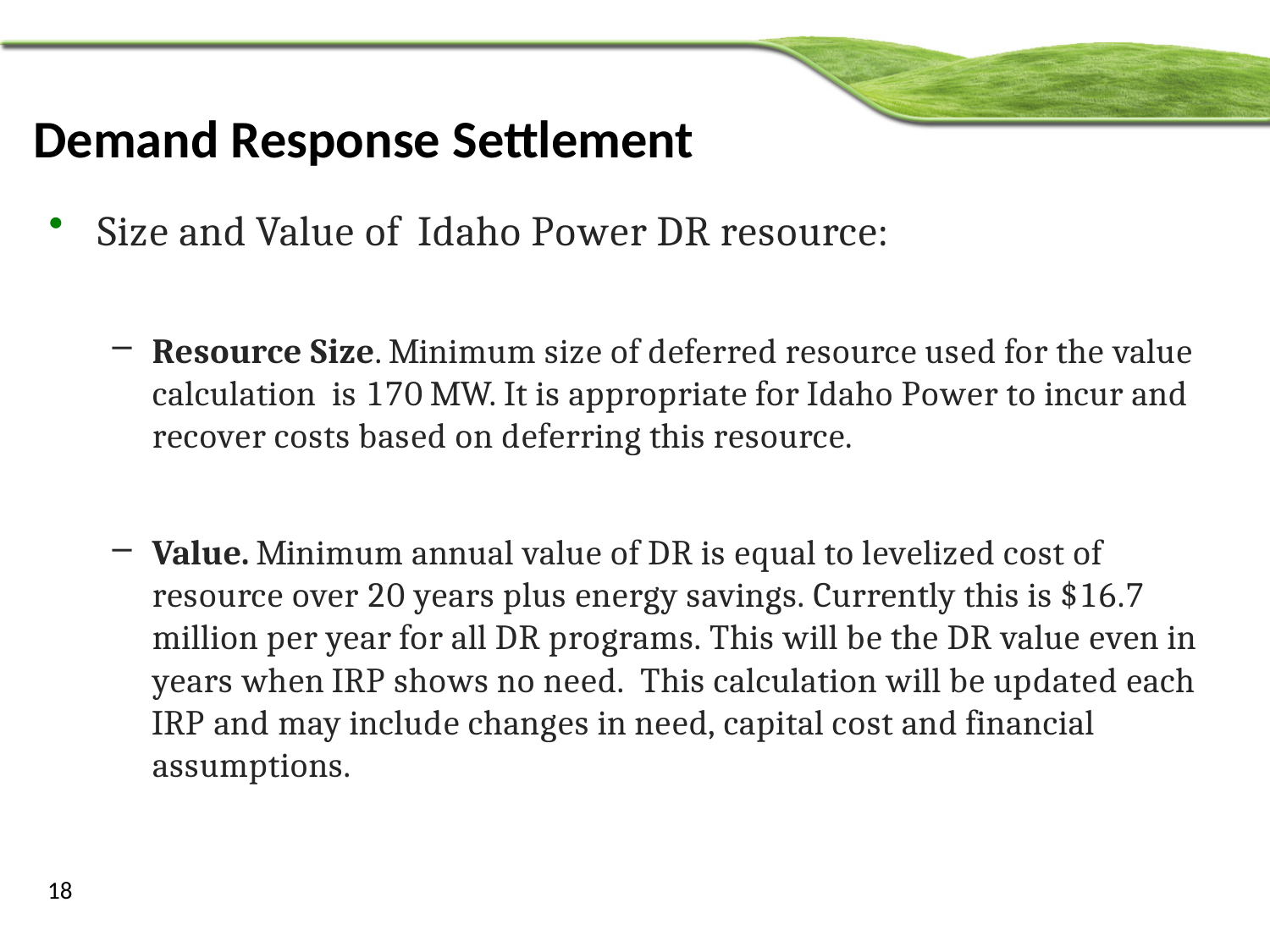

# Demand Response Settlement
Size and Value of  Idaho Power DR resource:

Resource Size. Minimum size of deferred resource used for the value calculation  is 170 MW. It is appropriate for Idaho Power to incur and recover costs based on deferring this resource.

Value. Minimum annual value of DR is equal to levelized cost of resource over 20 years plus energy savings. Currently this is $16.7 million per year for all DR programs. This will be the DR value even in years when IRP shows no need.  This calculation will be updated each IRP and may include changes in need, capital cost and financial assumptions.

18